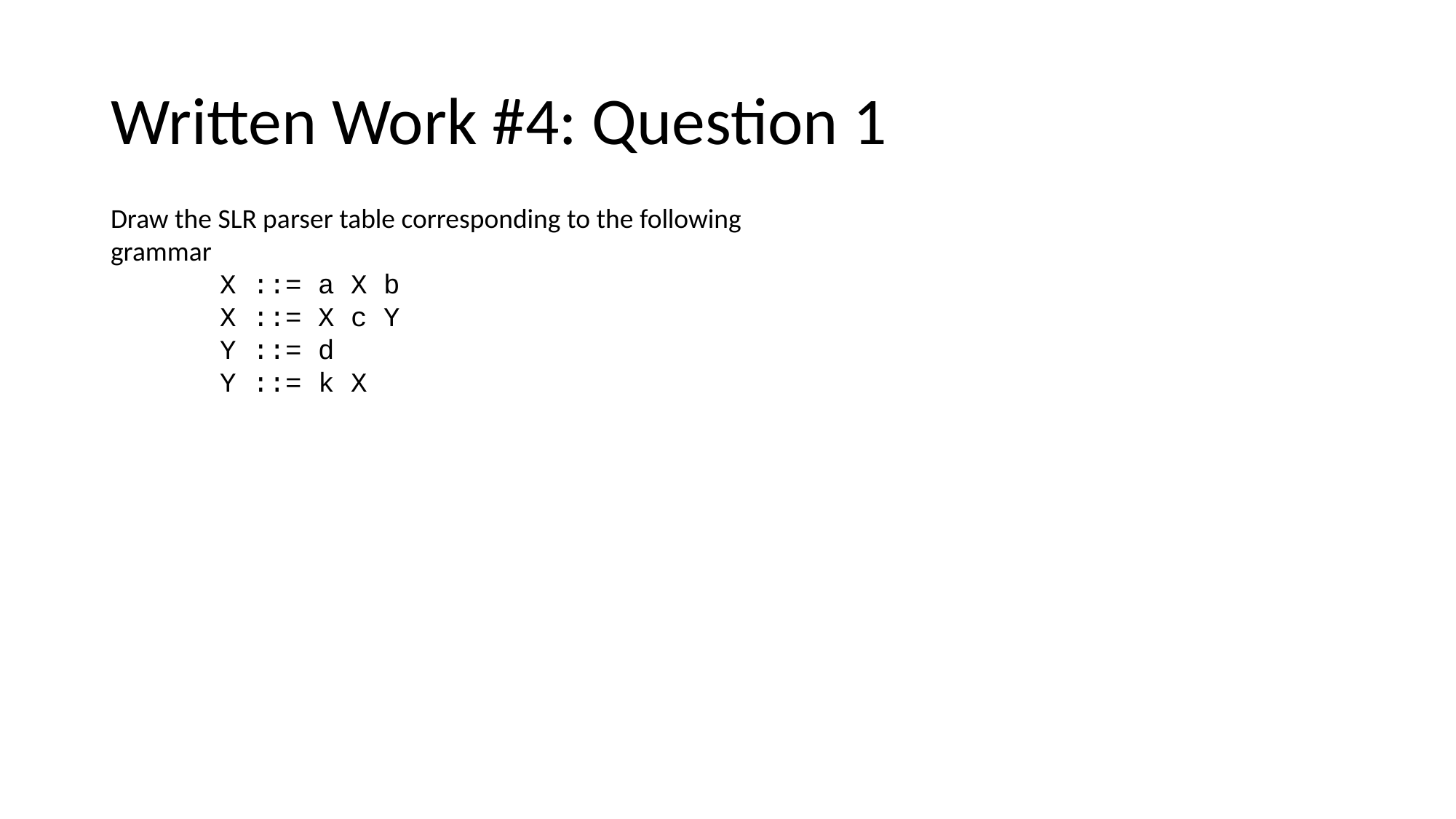

# Written Work #4: Question 1
Draw the SLR parser table corresponding to the following grammar
	X ::= a X b
	X ::= X c Y
	Y ::= d
	Y ::= k X